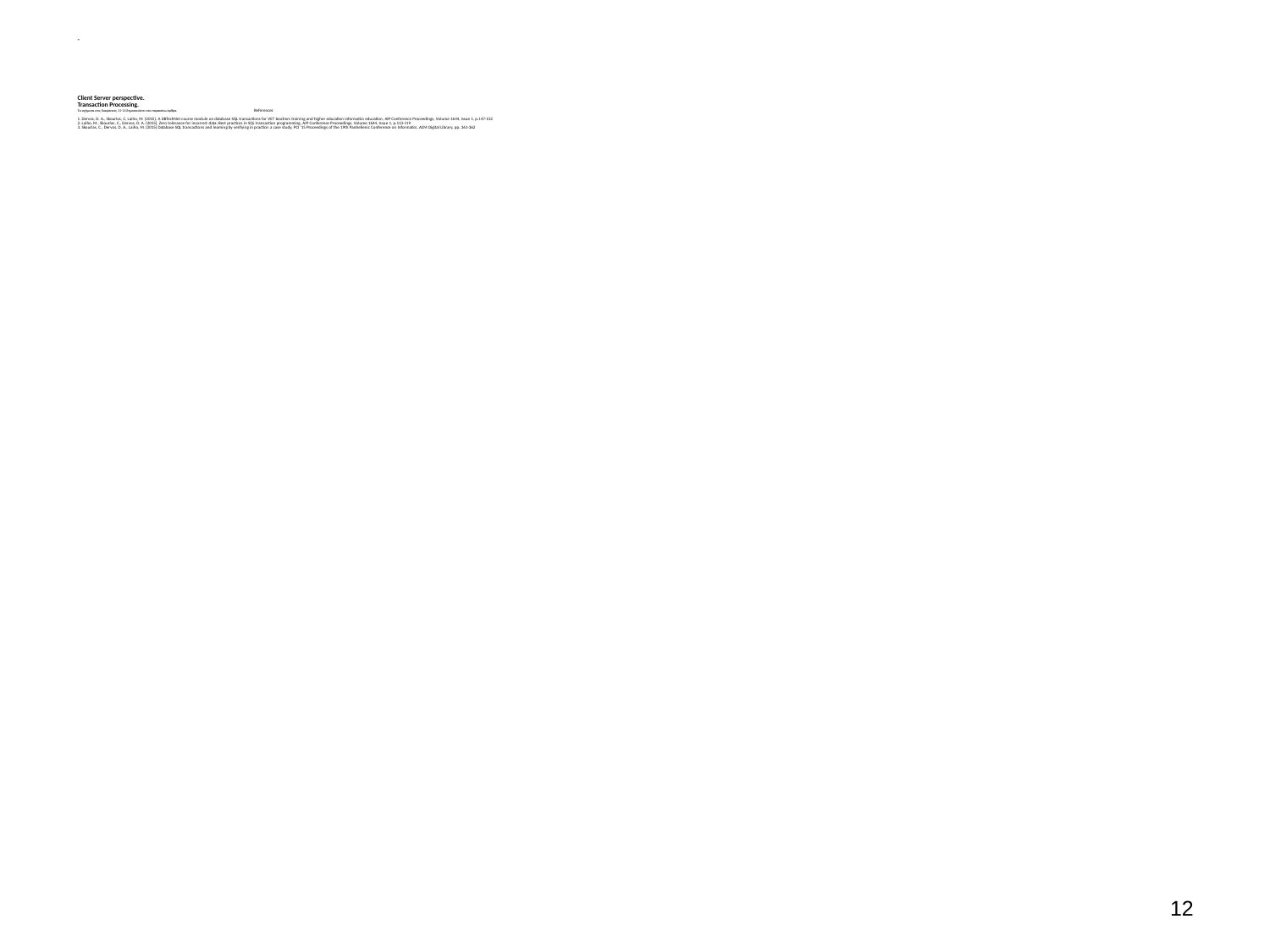

# - Client Server perspective. Transaction Processing. Τα σχήματα στις διαφάνειες 11-14 δημοσιεύοντι στα παρακάτω άρθρα.                                                                                           References 1. Dervos, D. A., Skourlas, C, Laiho, M. (2015), A DBTechNet course module on database SQL transactions for VET teachers training and higher education informatics education, AIP Conference Proceedings, Volume 1644, Issue 1, p.147-152 2. Laiho, M., Skourlas, C., Dervos, D. A. (2015), Zero tolerance for incorrect data: Best practices in SQL transaction programming, AIP Conference Proceedings, Volume 1644, Issue 1, p.113-119 3. Skourlas, C., Dervos, D. A., Laiho, M. (2015) Database SQL transactions and learning by verifying in practice: a case study, PCI '15 Proceedings of the 19th Panhellenic Conference on Informatics, ACM Digital Library, pp. 361-362
12